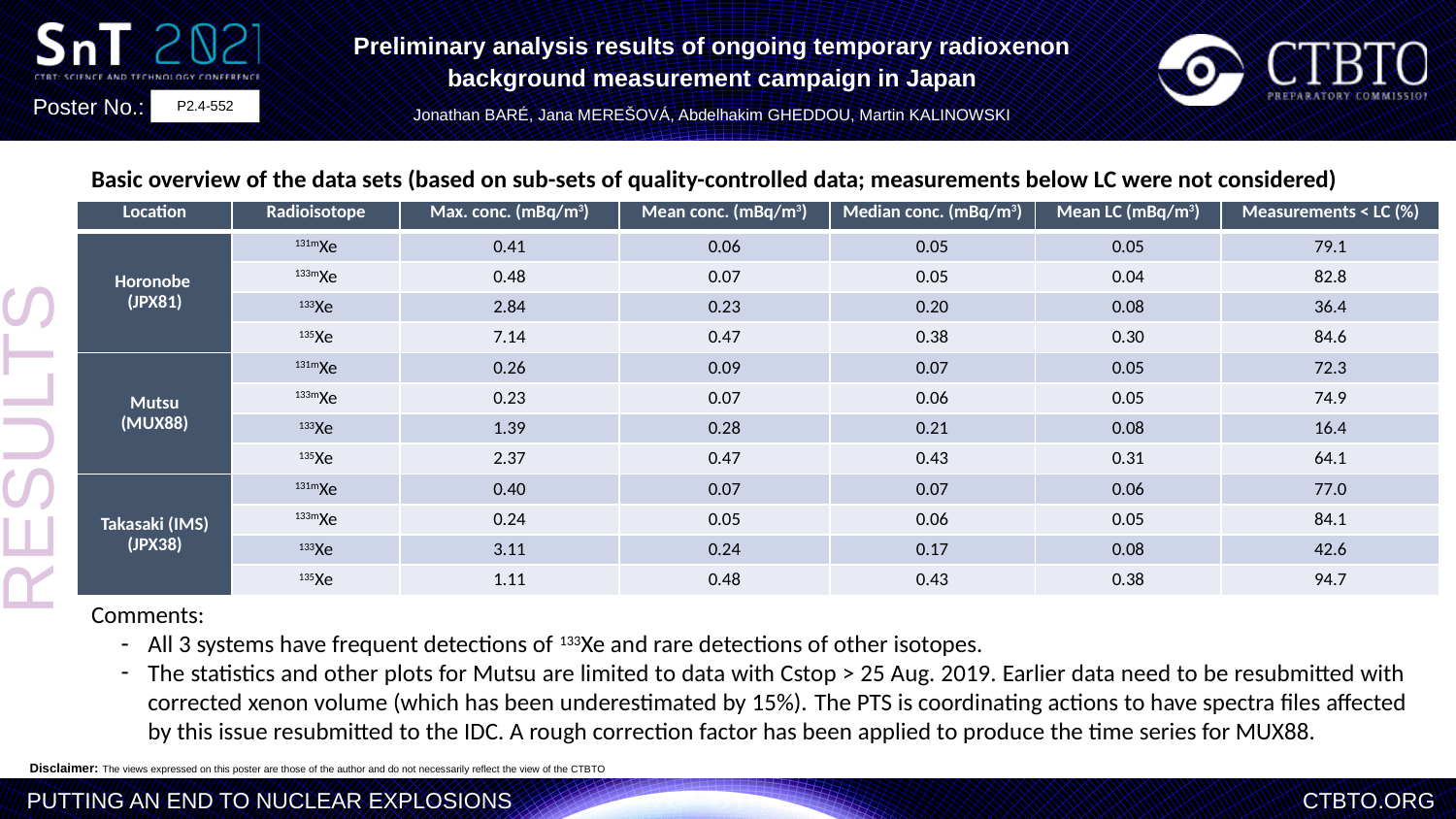

Preliminary analysis results of ongoing temporary radioxenon background measurement campaign in Japan
Jonathan BARÉ, Jana MEREŠOVÁ, Abdelhakim GHEDDOU, Martin KALINOWSKI
P2.4-552
Basic overview of the data sets (based on sub-sets of quality-controlled data; measurements below LC were not considered)

Comments:
All 3 systems have frequent detections of 133Xe and rare detections of other isotopes.
The statistics and other plots for Mutsu are limited to data with Cstop > 25 Aug. 2019. Earlier data need to be resubmitted with corrected xenon volume (which has been underestimated by 15%). The PTS is coordinating actions to have spectra files affected by this issue resubmitted to the IDC. A rough correction factor has been applied to produce the time series for MUX88.
| Location | Radioisotope | Max. conc. (mBq/m3) | Mean conc. (mBq/m3) | Median conc. (mBq/m3) | Mean LC (mBq/m3) | Measurements < LC (%) |
| --- | --- | --- | --- | --- | --- | --- |
| Horonobe (JPX81) | 131mXe | 0.41 | 0.06 | 0.05 | 0.05 | 79.1 |
|  | 133mXe | 0.48 | 0.07 | 0.05 | 0.04 | 82.8 |
|  | 133Xe | 2.84 | 0.23 | 0.20 | 0.08 | 36.4 |
|  | 135Xe | 7.14 | 0.47 | 0.38 | 0.30 | 84.6 |
| Mutsu (MUX88) | 131mXe | 0.26 | 0.09 | 0.07 | 0.05 | 72.3 |
|  | 133mXe | 0.23 | 0.07 | 0.06 | 0.05 | 74.9 |
|  | 133Xe | 1.39 | 0.28 | 0.21 | 0.08 | 16.4 |
|  | 135Xe | 2.37 | 0.47 | 0.43 | 0.31 | 64.1 |
| Takasaki (IMS) (JPX38) | 131mXe | 0.40 | 0.07 | 0.07 | 0.06 | 77.0 |
|  | 133mXe | 0.24 | 0.05 | 0.06 | 0.05 | 84.1 |
|  | 133Xe | 3.11 | 0.24 | 0.17 | 0.08 | 42.6 |
|  | 135Xe | 1.11 | 0.48 | 0.43 | 0.38 | 94.7 |
RESULTS